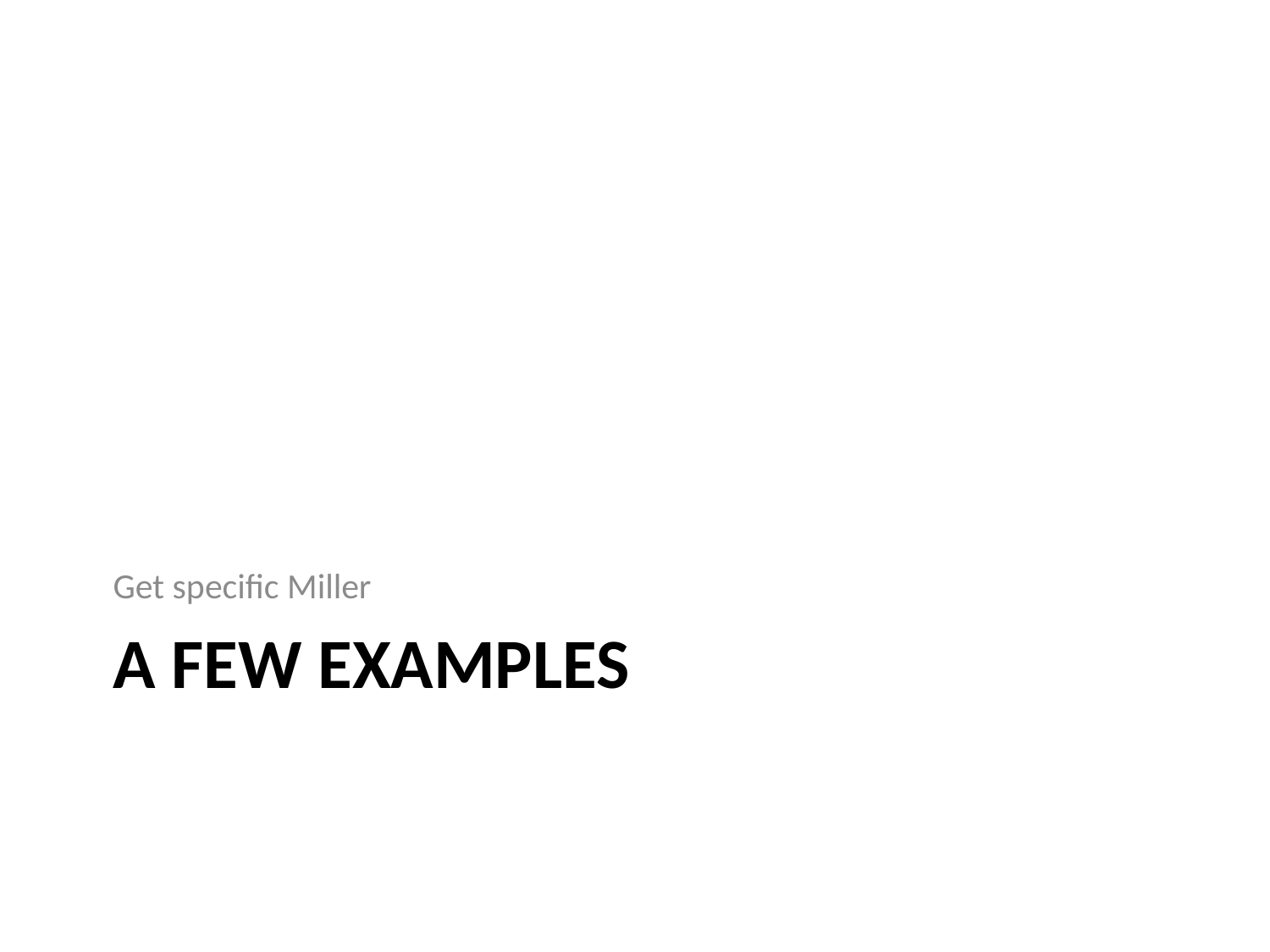

Get specific Miller
# A few examples